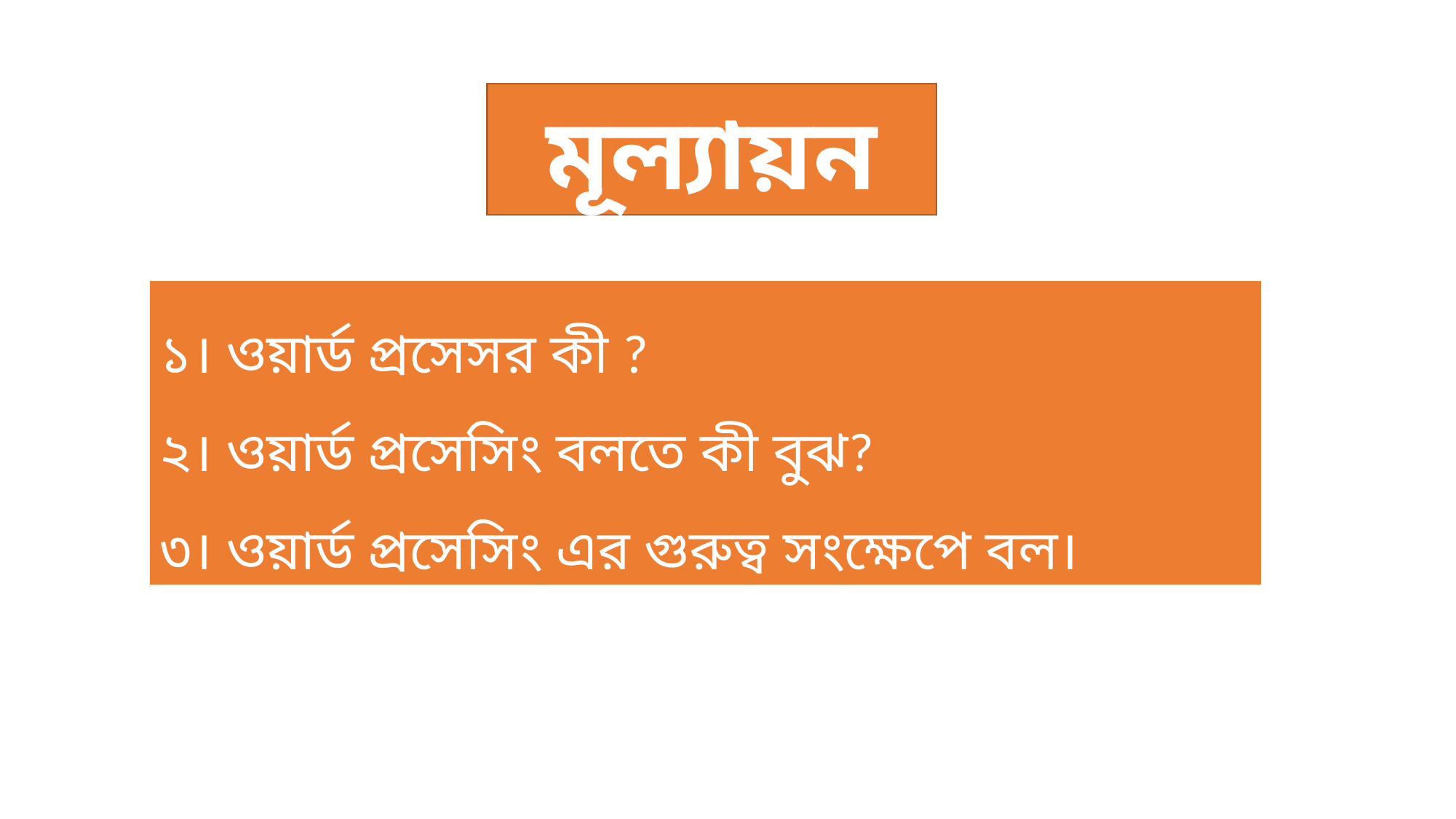

মূল্যায়ন
১। ওয়ার্ড প্রসেসর কী ?
২। ওয়ার্ড প্রসেসিং বলতে কী বুঝ?
৩। ওয়ার্ড প্রসেসিং এর গুরুত্ব সংক্ষেপে বল।